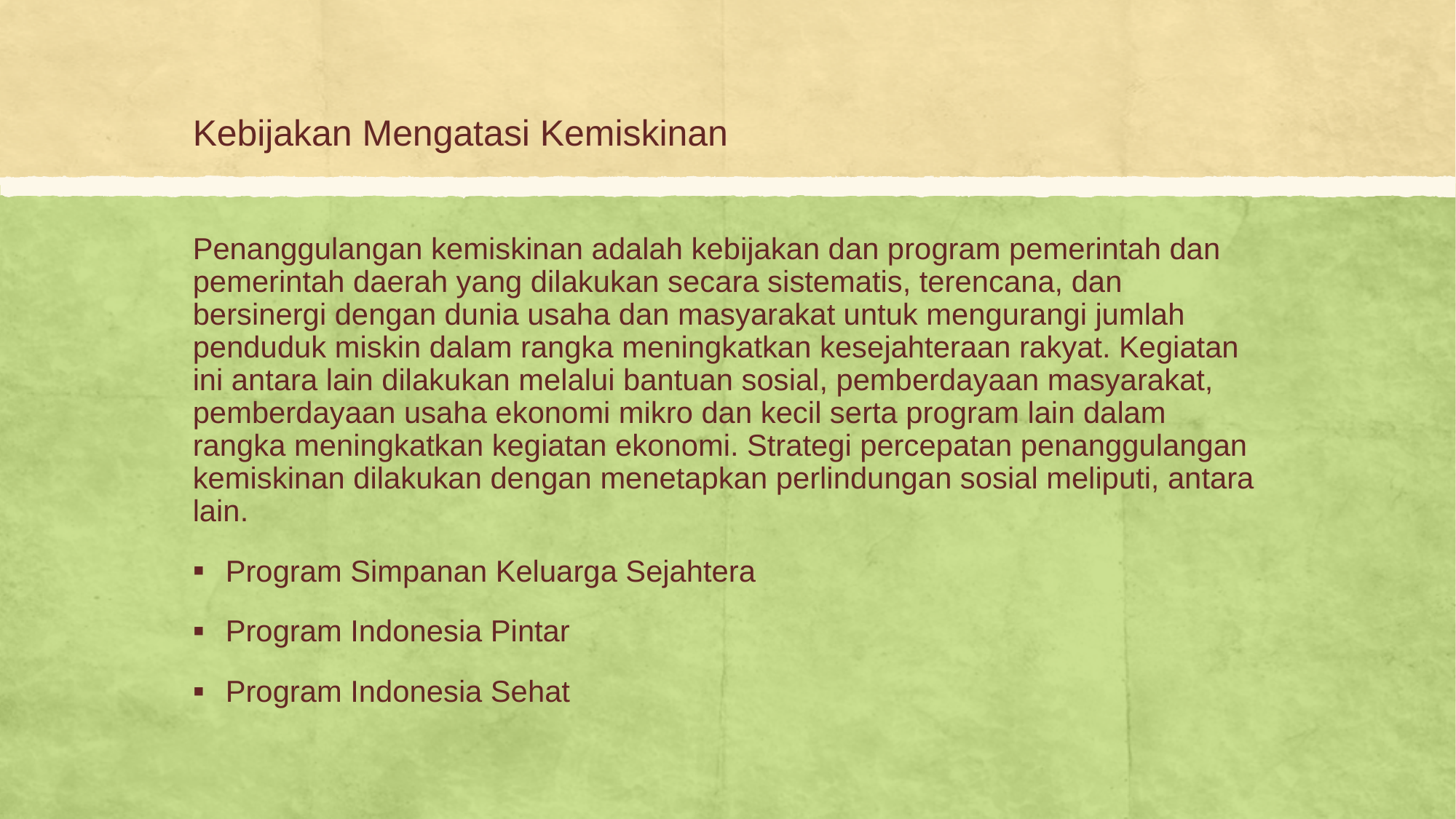

# Kebijakan Mengatasi Kemiskinan
Penanggulangan kemiskinan adalah kebijakan dan program pemerintah dan pemerintah daerah yang dilakukan secara sistematis, terencana, dan bersinergi dengan dunia usaha dan masyarakat untuk mengurangi jumlah penduduk miskin dalam rangka meningkatkan kesejahteraan rakyat. Kegiatan ini antara lain dilakukan melalui bantuan sosial, pemberdayaan masyarakat, pemberdayaan usaha ekonomi mikro dan kecil serta program lain dalam rangka meningkatkan kegiatan ekonomi. Strategi percepatan penanggulangan kemiskinan dilakukan dengan menetapkan perlindungan sosial meliputi, antara lain.
Program Simpanan Keluarga Sejahtera
Program Indonesia Pintar
Program Indonesia Sehat